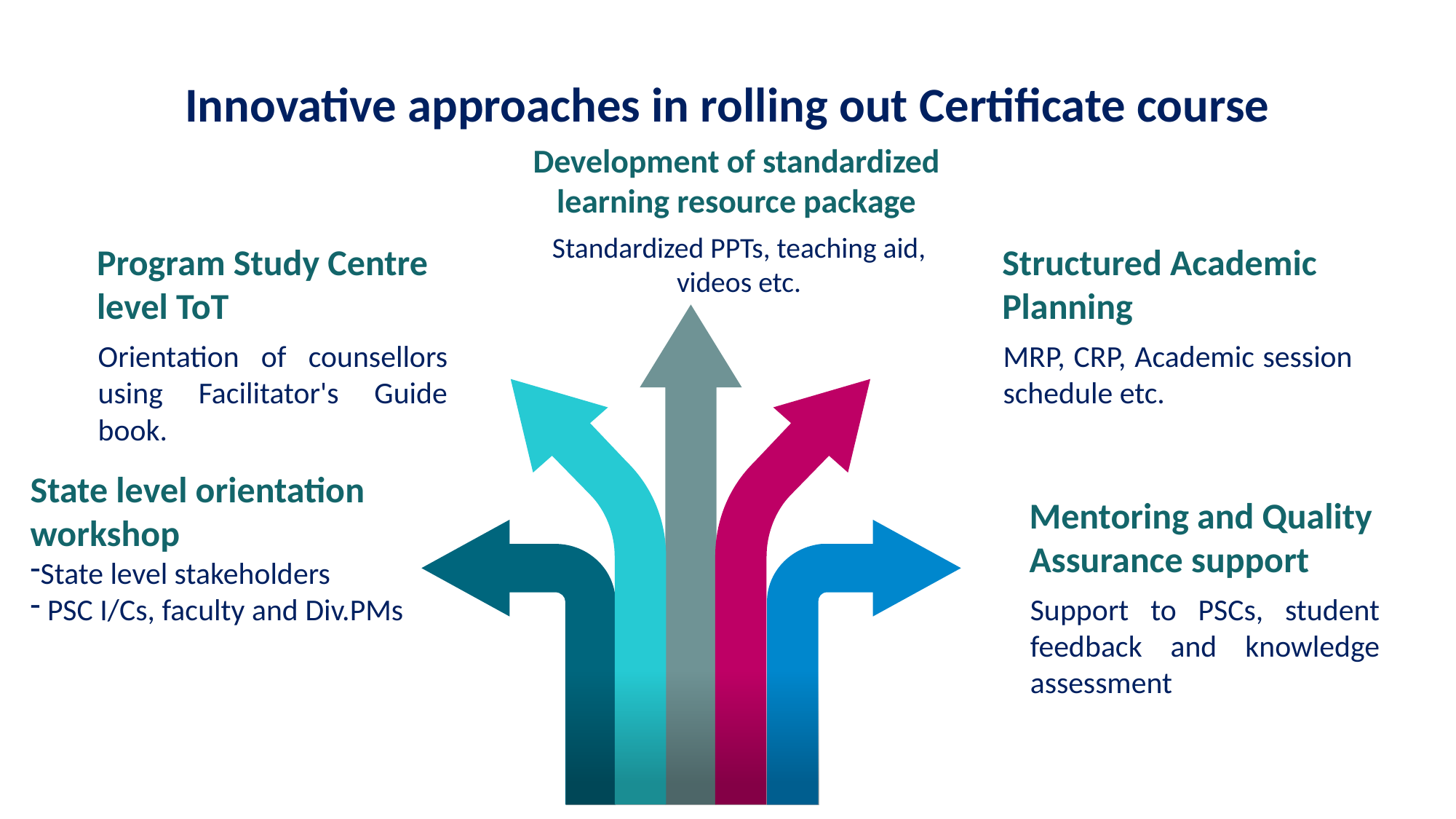

# Innovative approaches in rolling out Certificate course
Development of standardized learning resource package
Standardized PPTs, teaching aid, videos etc.
Program Study Centre level ToT
Orientation of counsellors using Facilitator's Guide book.
Structured Academic Planning
MRP, CRP, Academic session schedule etc.

State level orientation workshop
State level stakeholders
 PSC I/Cs, faculty and Div.PMs

Mentoring and Quality Assurance support
Support to PSCs, student feedback and knowledge assessment